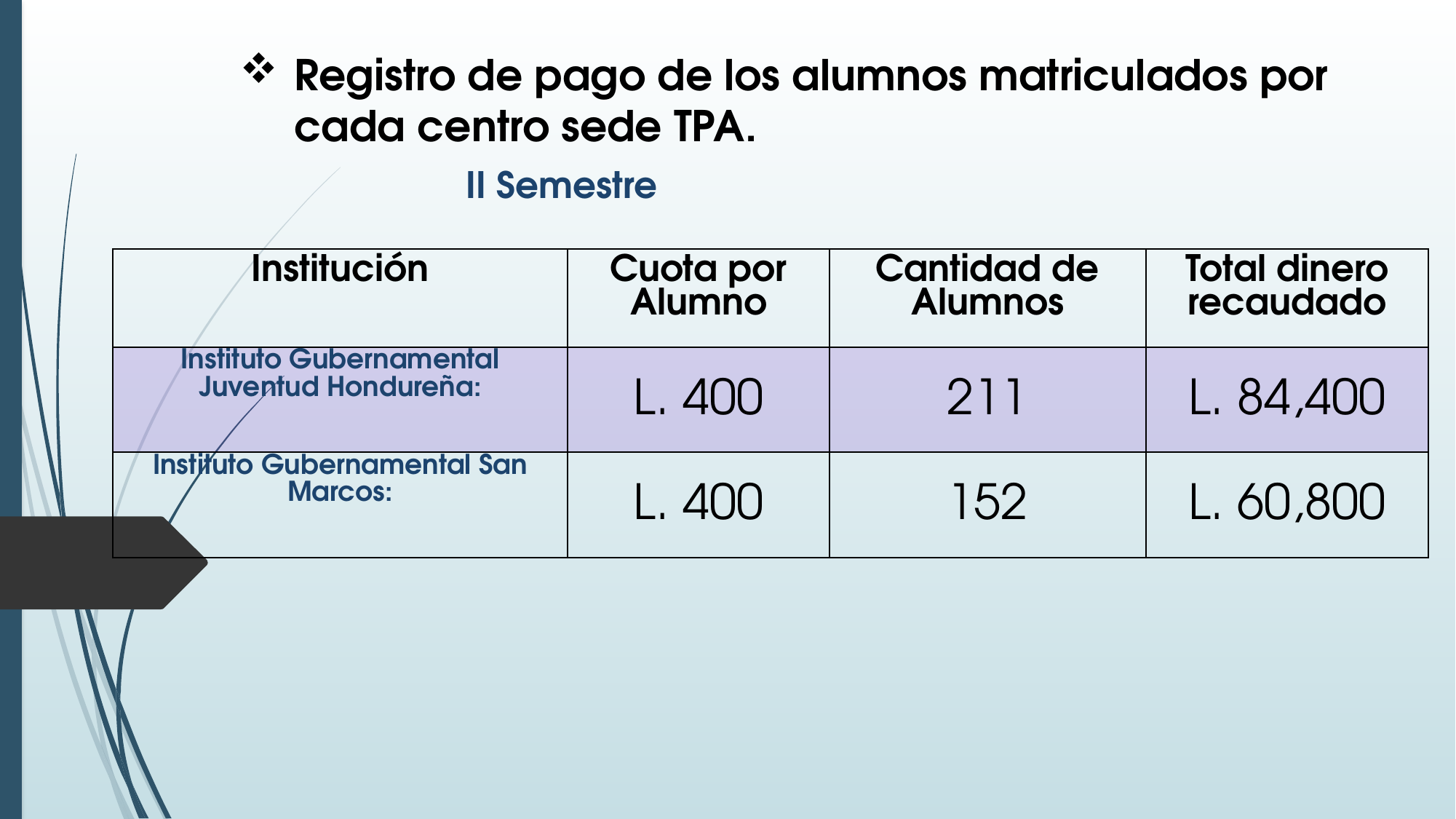

Registro de pago de los alumnos matriculados por cada centro sede TPA.
II Semestre
| Institución | Cuota por Alumno | Cantidad de Alumnos | Total dinero recaudado |
| --- | --- | --- | --- |
| Instituto Gubernamental Juventud Hondureña: | L. 400 | 211 | L. 84,400 |
| Instituto Gubernamental San Marcos: | L. 400 | 152 | L. 60,800 |